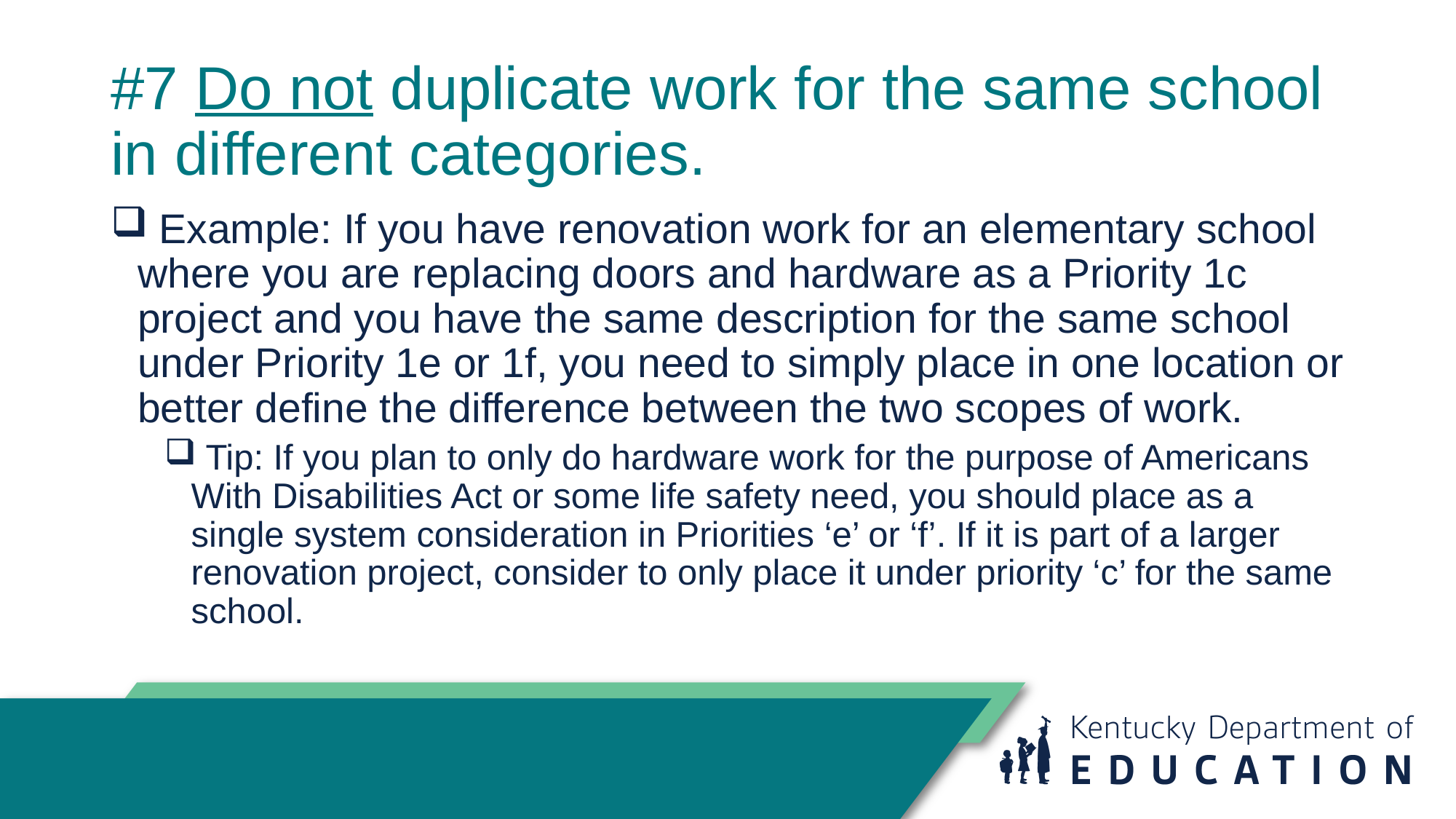

# #7 Do not duplicate work for the same school in different categories.
 Example: If you have renovation work for an elementary school where you are replacing doors and hardware as a Priority 1c project and you have the same description for the same school under Priority 1e or 1f, you need to simply place in one location or better define the difference between the two scopes of work.
 Tip: If you plan to only do hardware work for the purpose of Americans With Disabilities Act or some life safety need, you should place as a single system consideration in Priorities ‘e’ or ‘f’. If it is part of a larger renovation project, consider to only place it under priority ‘c’ for the same school.